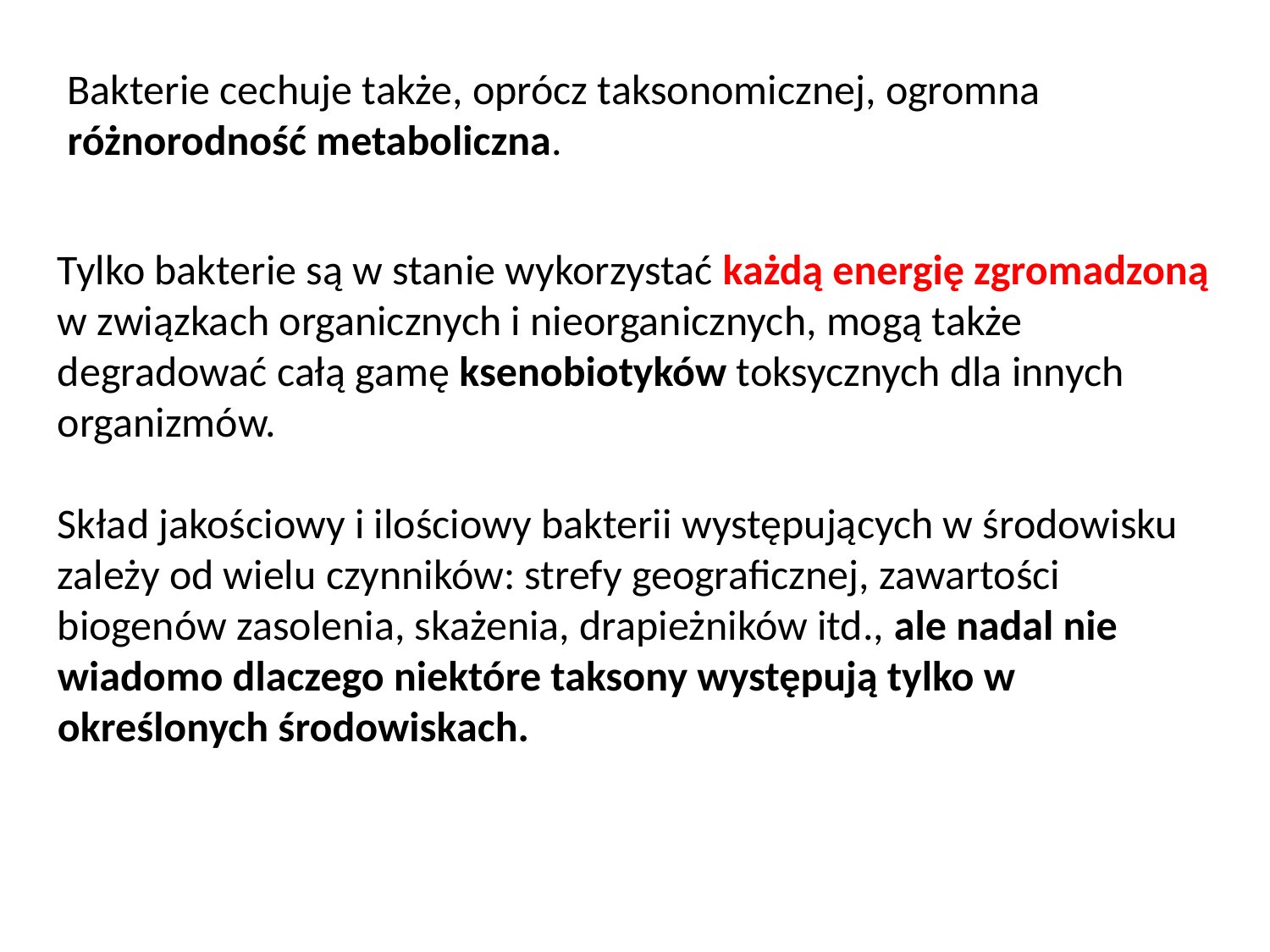

Bakterie cechuje także, oprócz taksonomicznej, ogromna różnorodność metaboliczna.
Tylko bakterie są w stanie wykorzystać każdą energię zgromadzoną w związkach organicznych i nieorganicznych, mogą także degradować całą gamę ksenobiotyków toksycznych dla innych organizmów.

Skład jakościowy i ilościowy bakterii występujących w środowisku zależy od wielu czynników: strefy geograficznej, zawartości biogenów zasolenia, skażenia, drapieżników itd., ale nadal nie wiadomo dlaczego niektóre taksony występują tylko w określonych środowiskach.